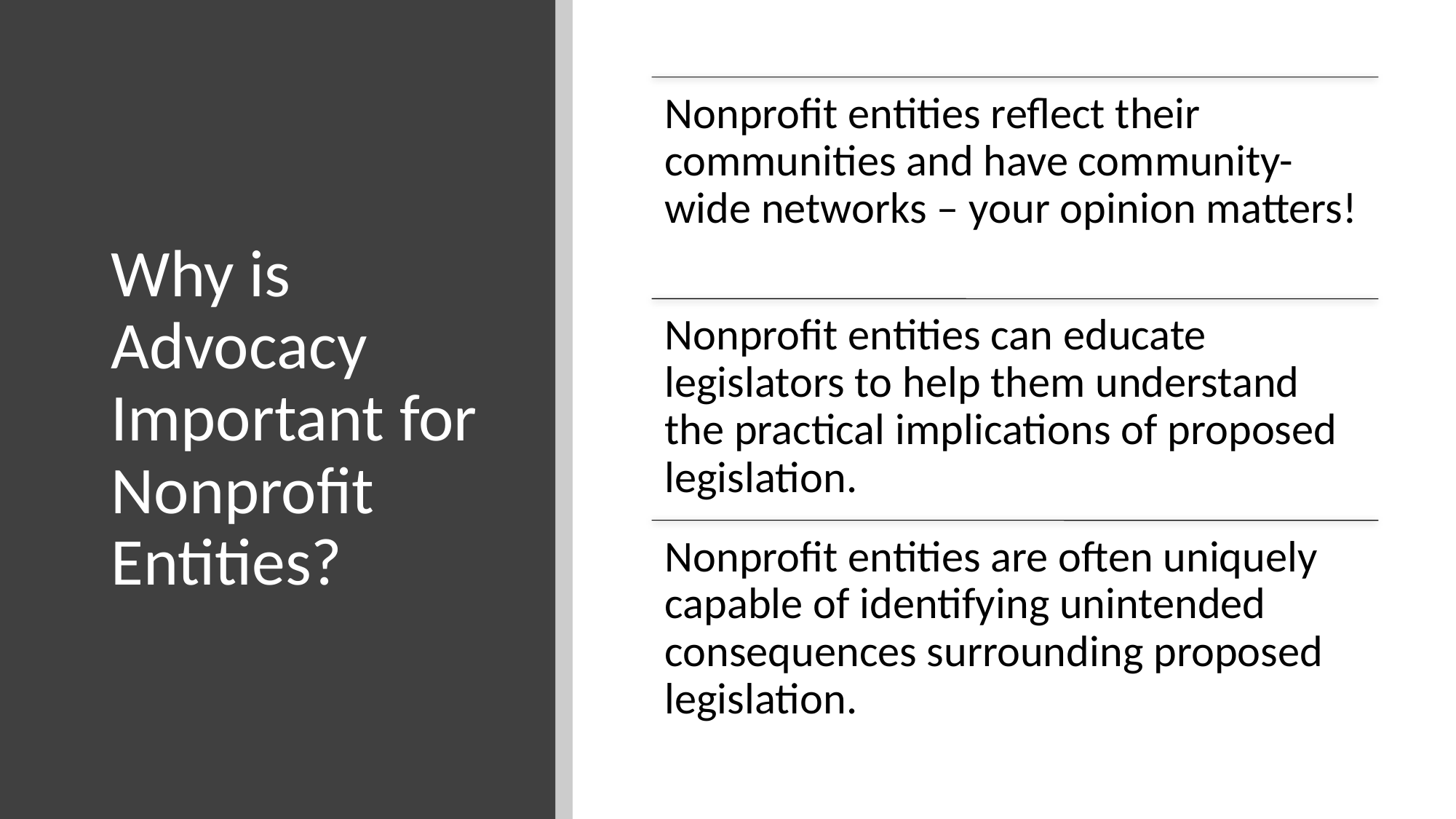

Nonprofit entities reflect their communities and have community-wide networks – your opinion matters!
Nonprofit entities can educate legislators to help them understand the practical implications of proposed legislation.
Nonprofit entities are often uniquely capable of identifying unintended consequences surrounding proposed legislation.
# Why is Advocacy Important for Nonprofit Entities?